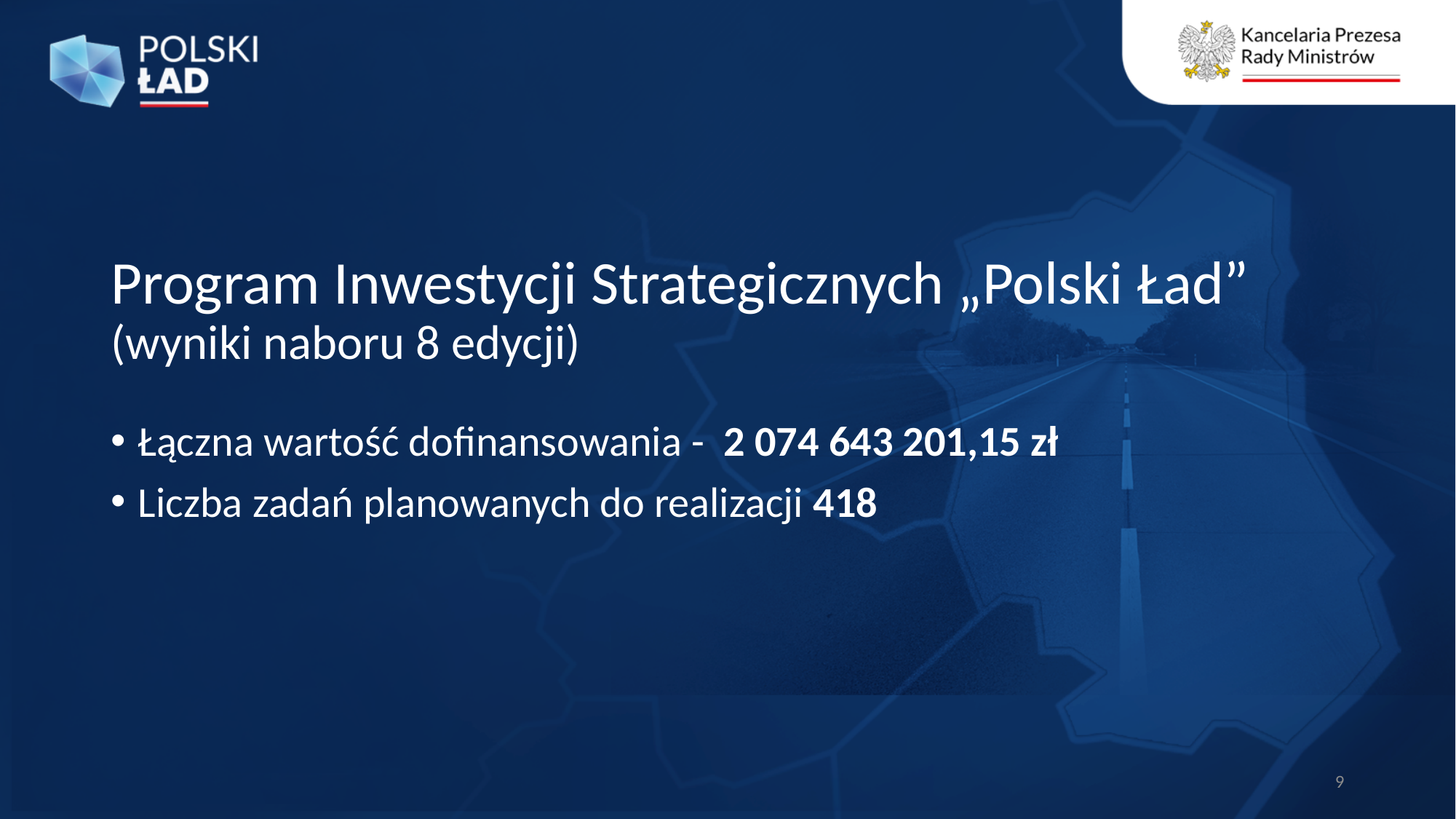

# Program Inwestycji Strategicznych „Polski Ład” (wyniki naboru 8 edycji)
Łączna wartość dofinansowania -  2 074 643 201,15 zł
Liczba zadań planowanych do realizacji 418
9